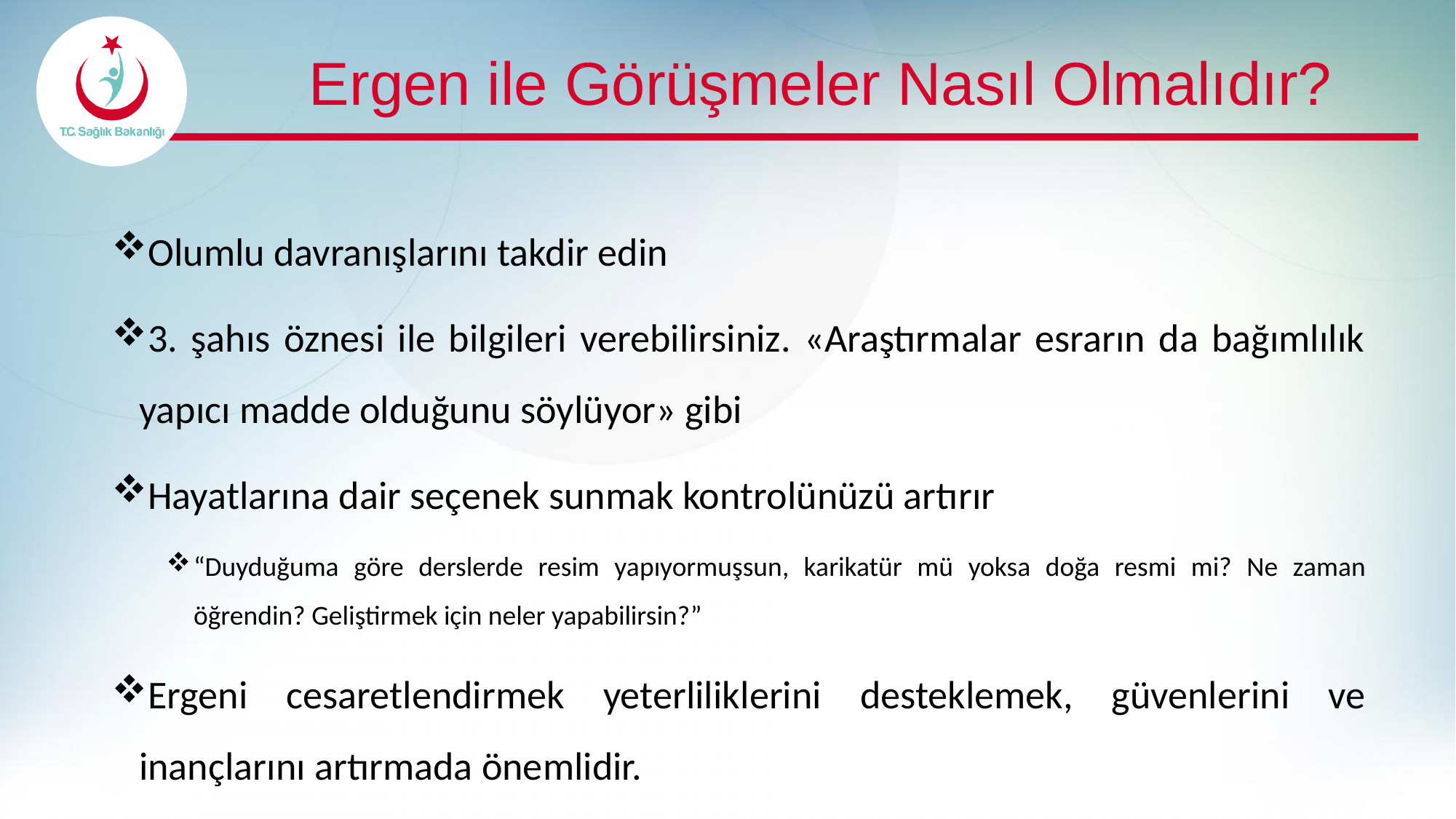

# Ergen ile Görüşmeler Nasıl Olmalıdır?

Olumlu davranışlarını takdir edin
3. şahıs öznesi ile bilgileri verebilirsiniz. «Araştırmalar esrarın da bağımlılık yapıcı madde olduğunu söylüyor» gibi
Hayatlarına dair seçenek sunmak kontrolünüzü artırır
“Duyduğuma göre derslerde resim yapıyormuşsun, karikatür mü yoksa doğa resmi mi? Ne zaman öğrendin? Geliştirmek için neler yapabilirsin?”
Ergeni cesaretlendirmek yeterliliklerini desteklemek, güvenlerini ve inançlarını artırmada önemlidir.